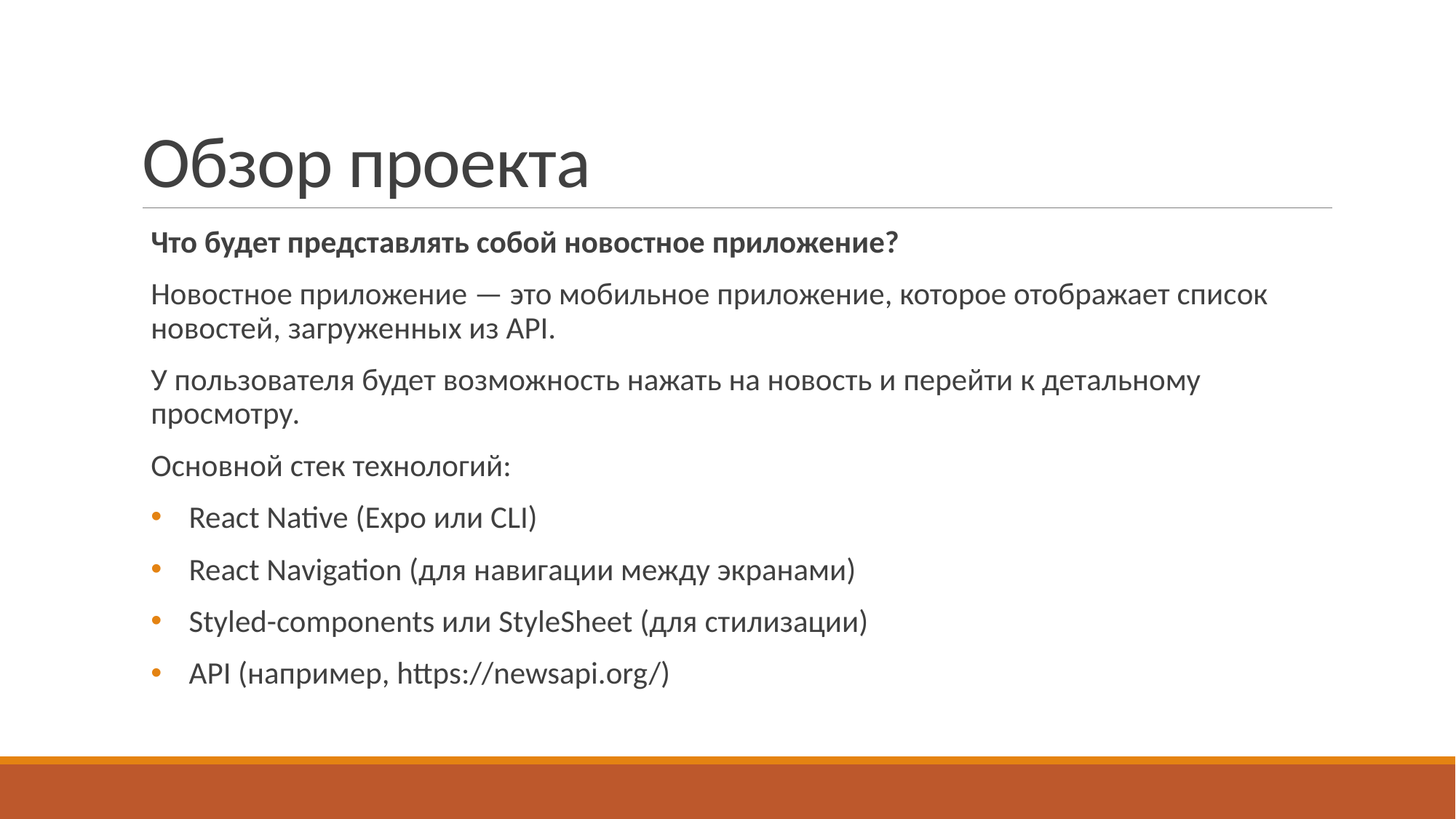

# Обзор проекта
Что будет представлять собой новостное приложение?
Новостное приложение — это мобильное приложение, которое отображает список новостей, загруженных из API.
У пользователя будет возможность нажать на новость и перейти к детальному просмотру.
Основной стек технологий:
React Native (Expo или CLI)
React Navigation (для навигации между экранами)
Styled-components или StyleSheet (для стилизации)
API (например, https://newsapi.org/)